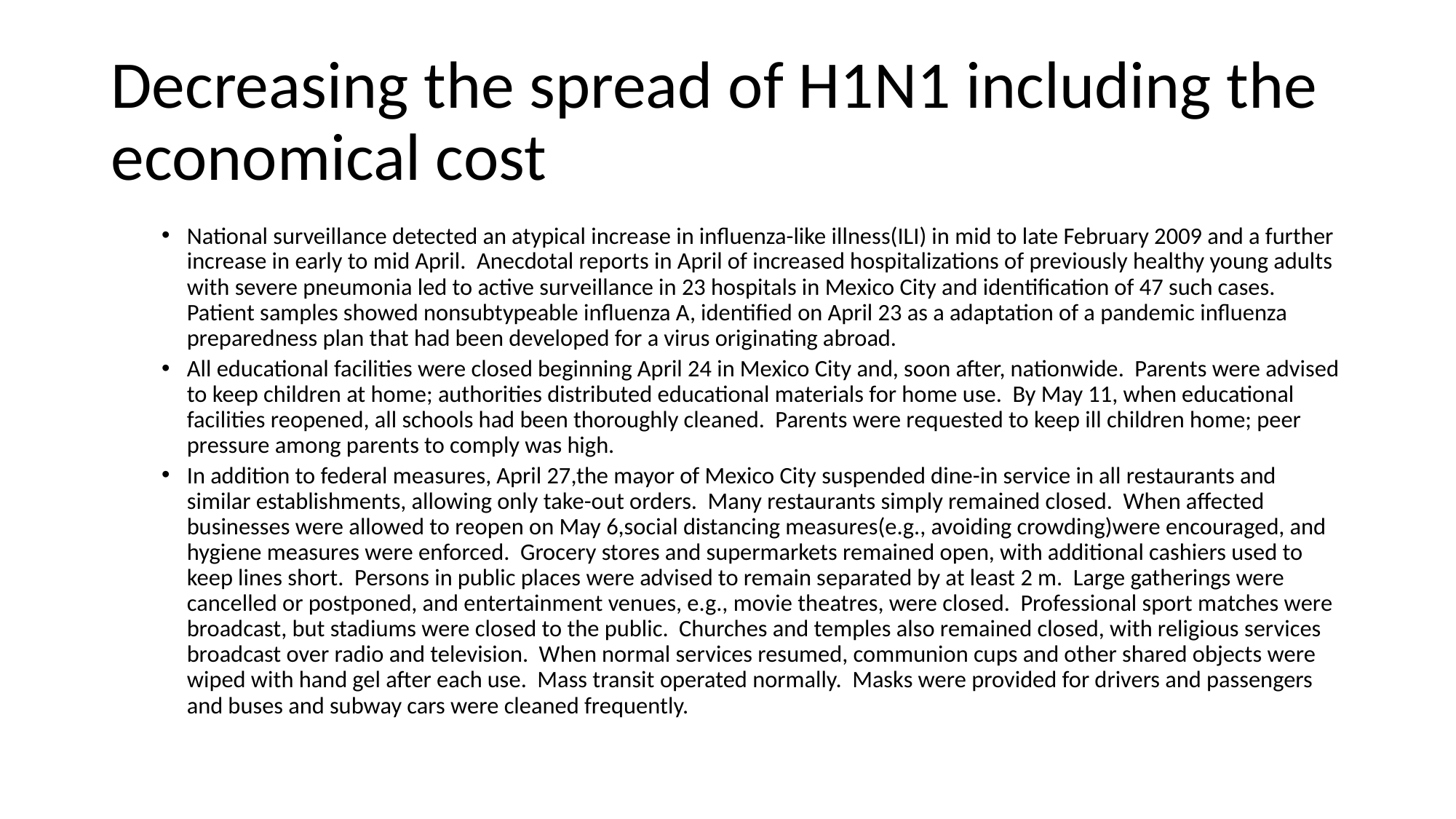

# Decreasing the spread of H1N1 including the economical cost
National surveillance detected an atypical increase in influenza-like illness(ILI) in mid to late February 2009 and a further increase in early to mid April.  Anecdotal reports in April of increased hospitalizations of previously healthy young adults with severe pneumonia led to active surveillance in 23 hospitals in Mexico City and identification of 47 such cases.  Patient samples showed nonsubtypeable influenza A, identified on April 23 as a adaptation of a pandemic influenza preparedness plan that had been developed for a virus originating abroad.
All educational facilities were closed beginning April 24 in Mexico City and, soon after, nationwide.  Parents were advised to keep children at home; authorities distributed educational materials for home use.  By May 11, when educational facilities reopened, all schools had been thoroughly cleaned.  Parents were requested to keep ill children home; peer pressure among parents to comply was high.
In addition to federal measures, April 27,the mayor of Mexico City suspended dine-in service in all restaurants and similar establishments, allowing only take-out orders.  Many restaurants simply remained closed.  When affected businesses were allowed to reopen on May 6,social distancing measures(e.g., avoiding crowding)were encouraged, and hygiene measures were enforced.  Grocery stores and supermarkets remained open, with additional cashiers used to keep lines short.  Persons in public places were advised to remain separated by at least 2 m.  Large gatherings were cancelled or postponed, and entertainment venues, e.g., movie theatres, were closed.  Professional sport matches were broadcast, but stadiums were closed to the public.  Churches and temples also remained closed, with religious services broadcast over radio and television.  When normal services resumed, communion cups and other shared objects were wiped with hand gel after each use.  Mass transit operated normally.  Masks were provided for drivers and passengers and buses and subway cars were cleaned frequently.